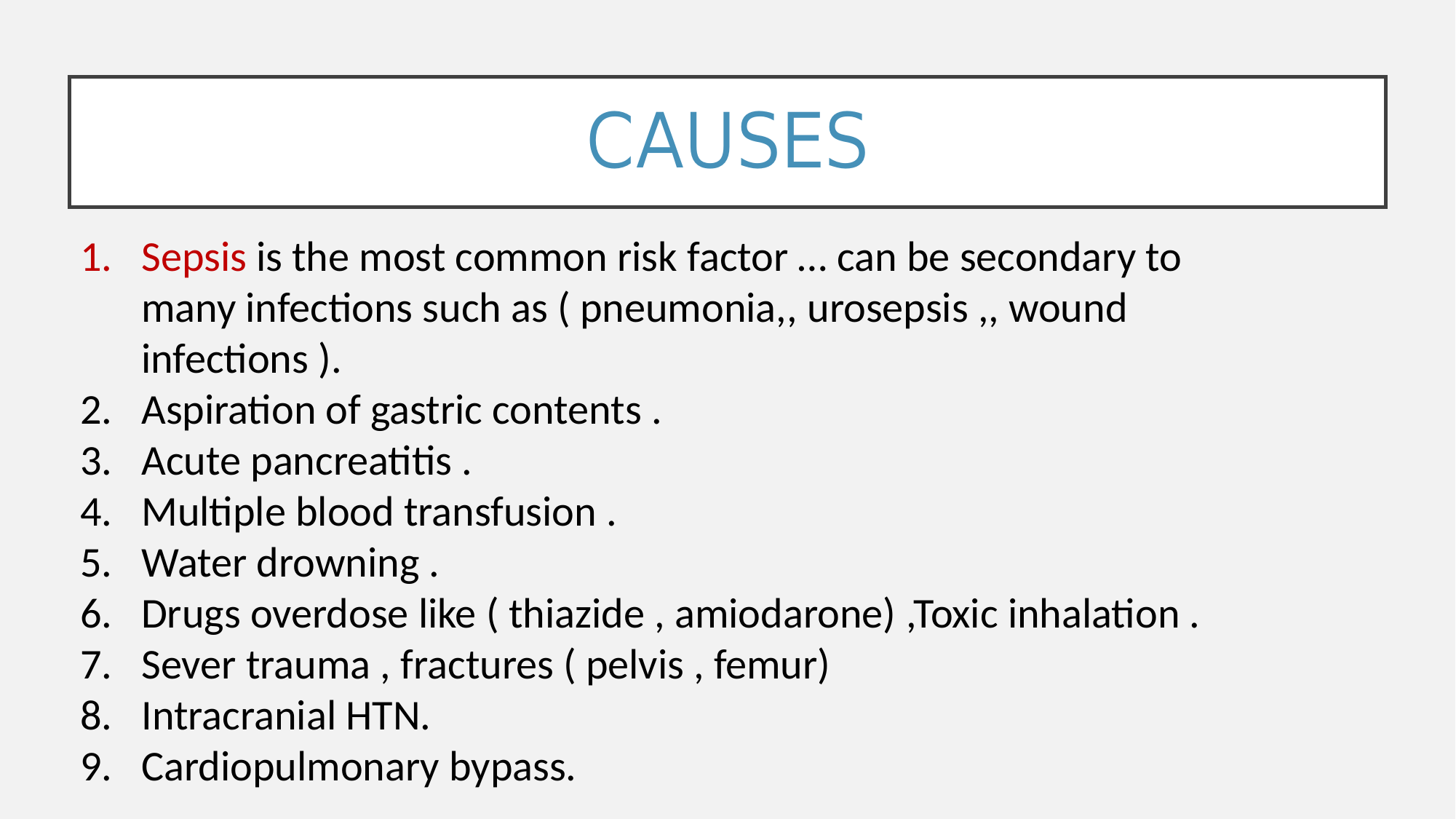

# Causes
Sepsis is the most common risk factor … can be secondary to many infections such as ( pneumonia,, urosepsis ,, wound infections ).
Aspiration of gastric contents .
Acute pancreatitis .
Multiple blood transfusion .
Water drowning .
Drugs overdose like ( thiazide , amiodarone) ,Toxic inhalation .
Sever trauma , fractures ( pelvis , femur)
Intracranial HTN.
Cardiopulmonary bypass.